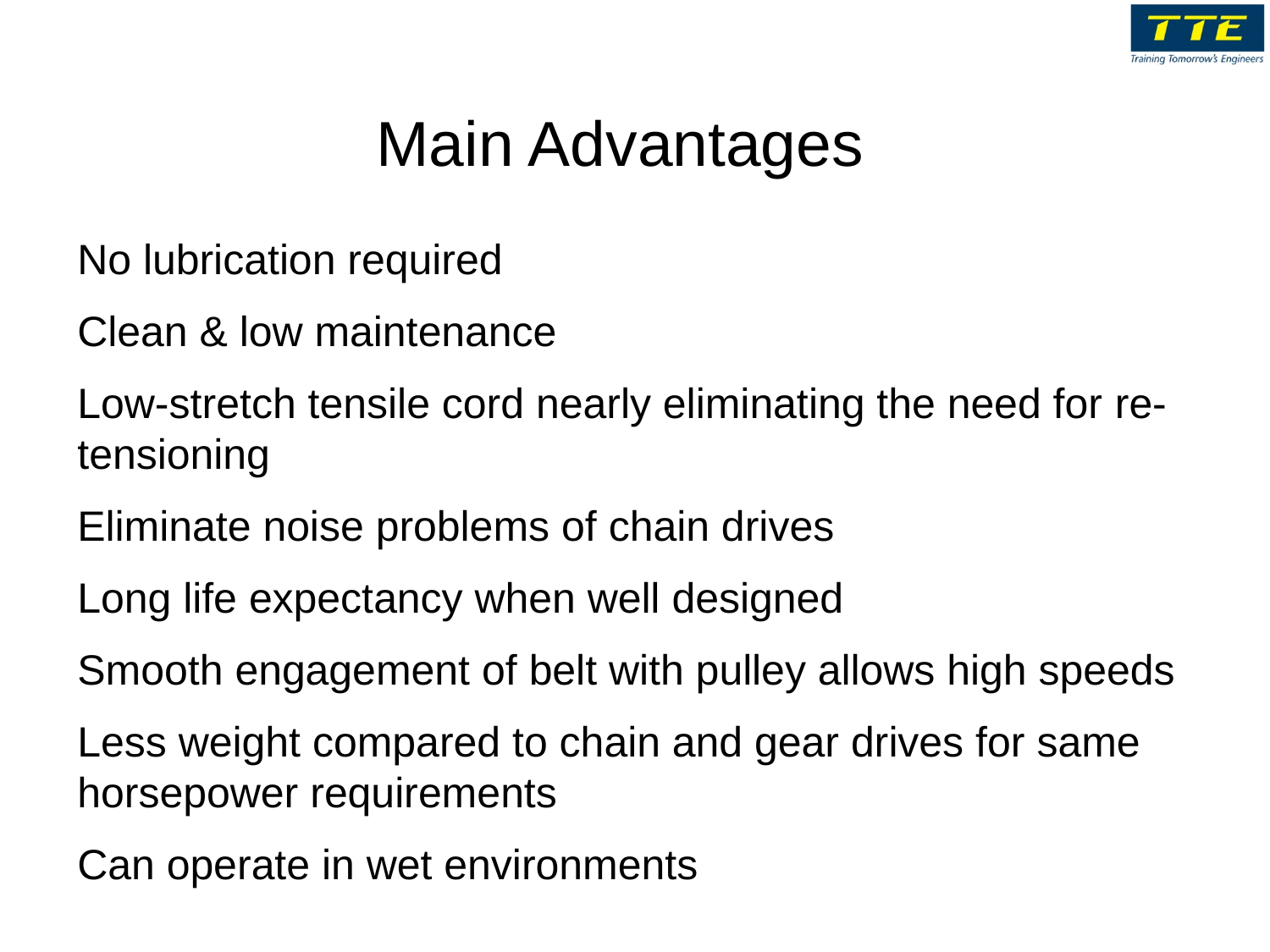

Main Advantages
No lubrication required

Clean & low maintenance

Low-stretch tensile cord nearly eliminating the need for re-tensioning

Eliminate noise problems of chain drives

Long life expectancy when well designed

Smooth engagement of belt with pulley allows high speeds

Less weight compared to chain and gear drives for same horsepower requirements

Can operate in wet environments